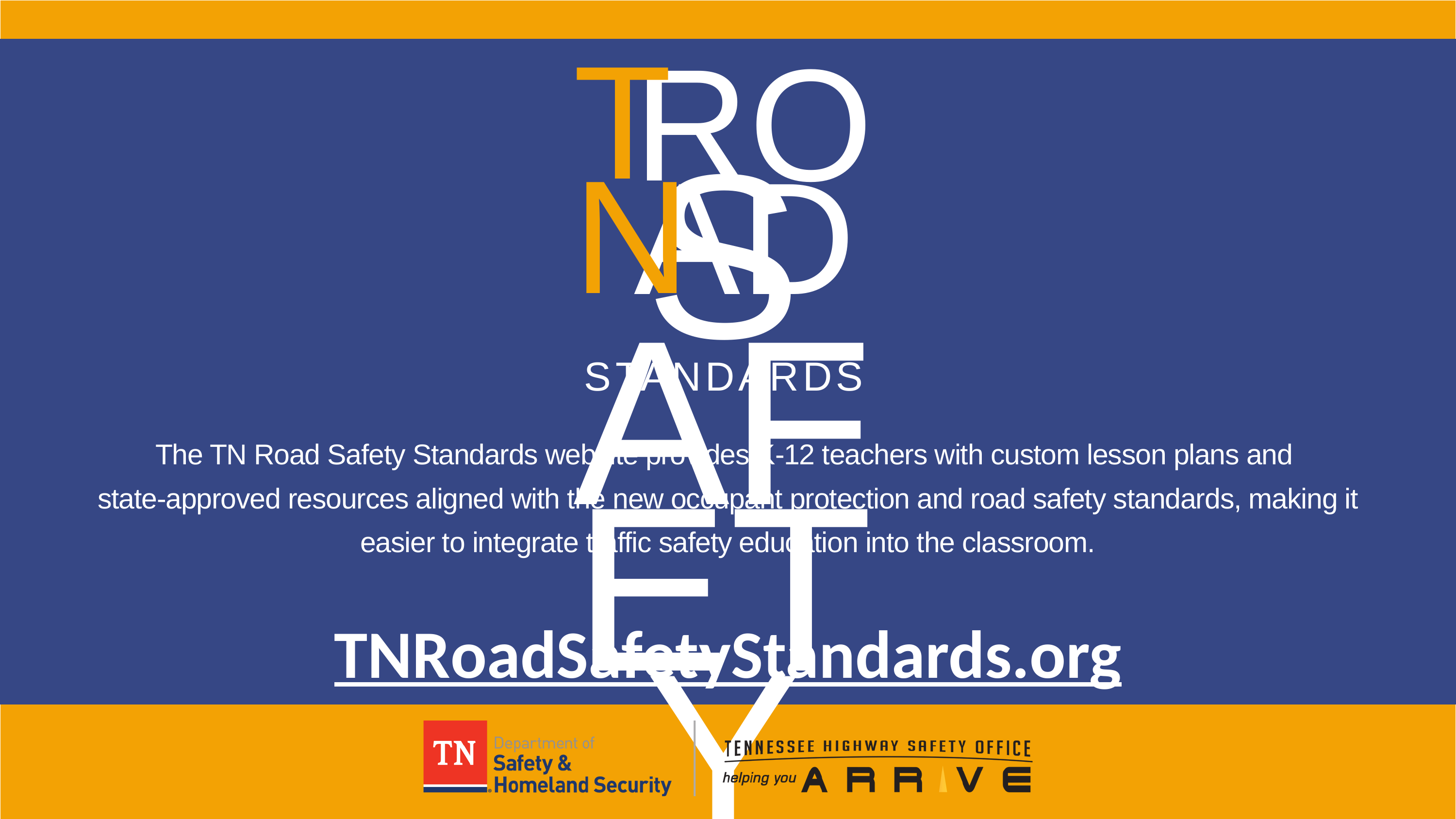

TN
ROAD
SAFETY
STANDARDS
The TN Road Safety Standards website provides K-12 teachers with custom lesson plans and
state-approved resources aligned with the new occupant protection and road safety standards, making it easier to integrate traffic safety education into the classroom.
TNRoadSafetyStandards.org